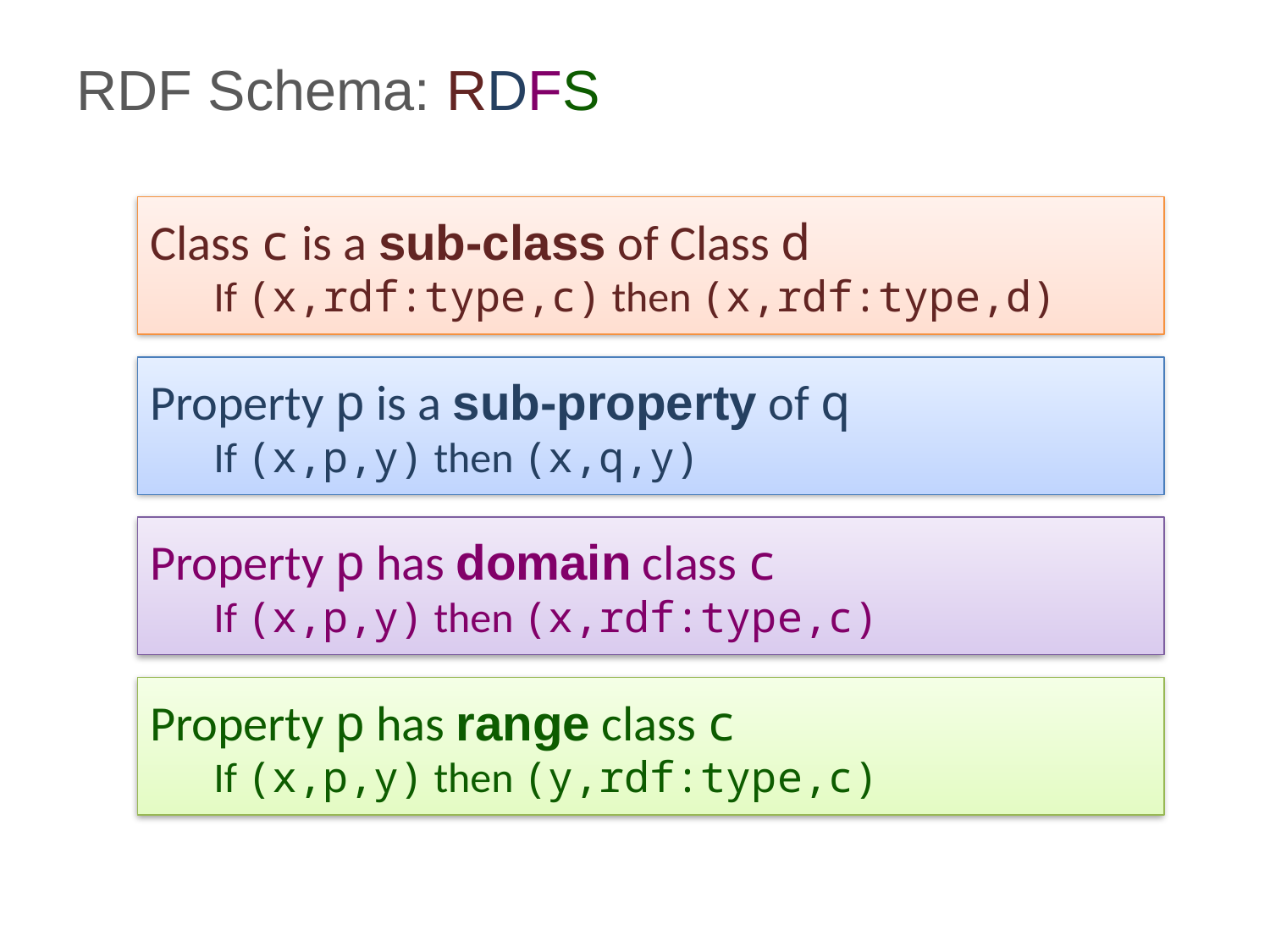

# RDF Schema: RDFS

Class c is a sub-class of Class d
If (x,rdf:type,c) then (x,rdf:type,d)
Property p is a sub-property of q
If (x,p,y) then (x,q,y)
Property p has domain class c
If (x,p,y) then (x,rdf:type,c)
Property p has range class c
If (x,p,y) then (y,rdf:type,c)